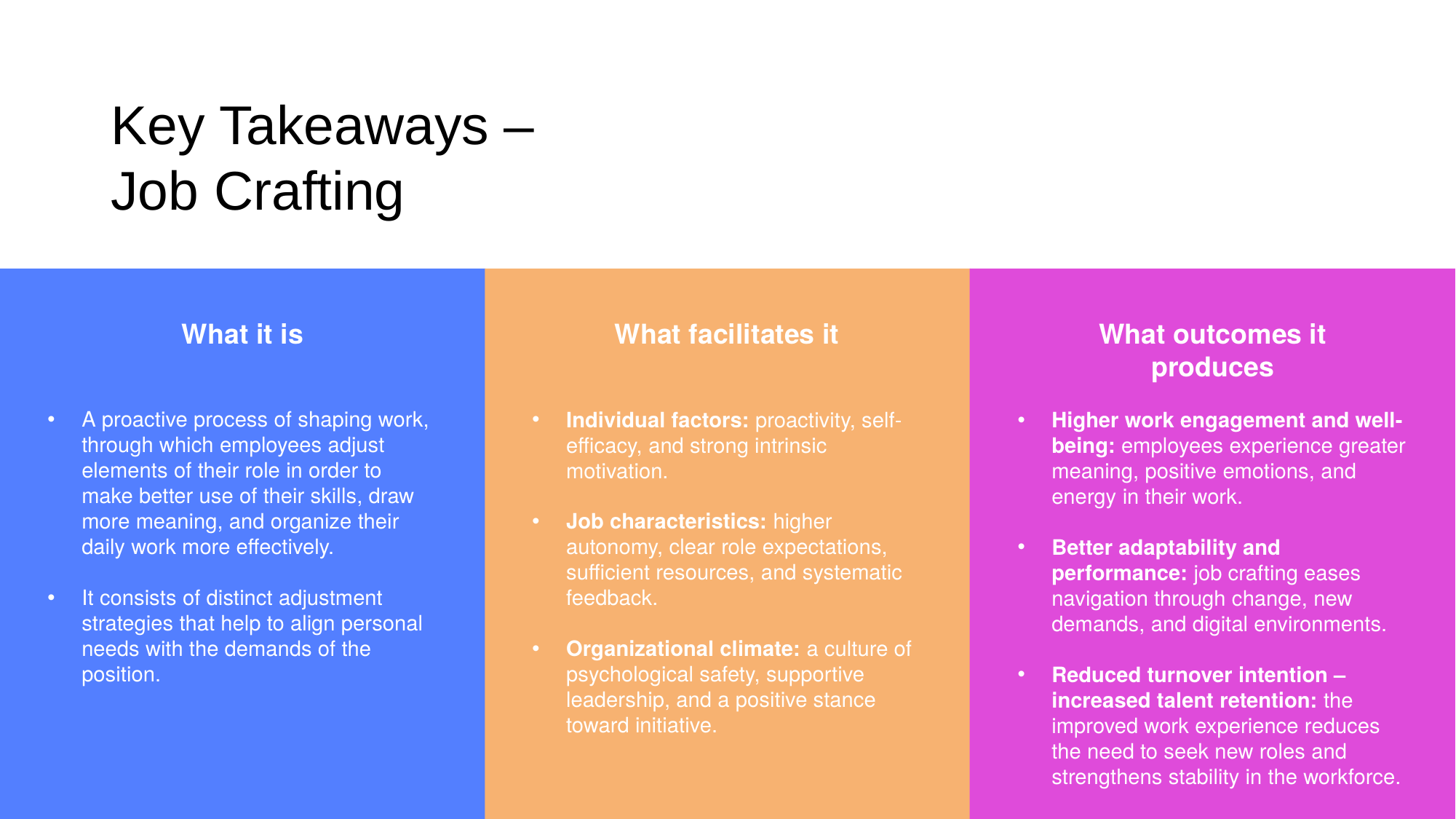

# Key Takeaways – Job Crafting

What it is
What facilitates it
What outcomes it produces
A proactive process of shaping work, through which employees adjust elements of their role in order to make better use of their skills, draw more meaning, and organize their daily work more effectively.

It consists of distinct adjustment strategies that help to align personal needs with the demands of the position.
Individual factors: proactivity, self-efficacy, and strong intrinsic motivation.

Job characteristics: higher autonomy, clear role expectations, sufficient resources, and systematic feedback.

Organizational climate: a culture of psychological safety, supportive leadership, and a positive stance toward initiative.
Higher work engagement and well-being: employees experience greater meaning, positive emotions, and energy in their work.

Better adaptability and performance: job crafting eases navigation through change, new demands, and digital environments.

Reduced turnover intention – increased talent retention: the improved work experience reduces the need to seek new roles and strengthens stability in the workforce.